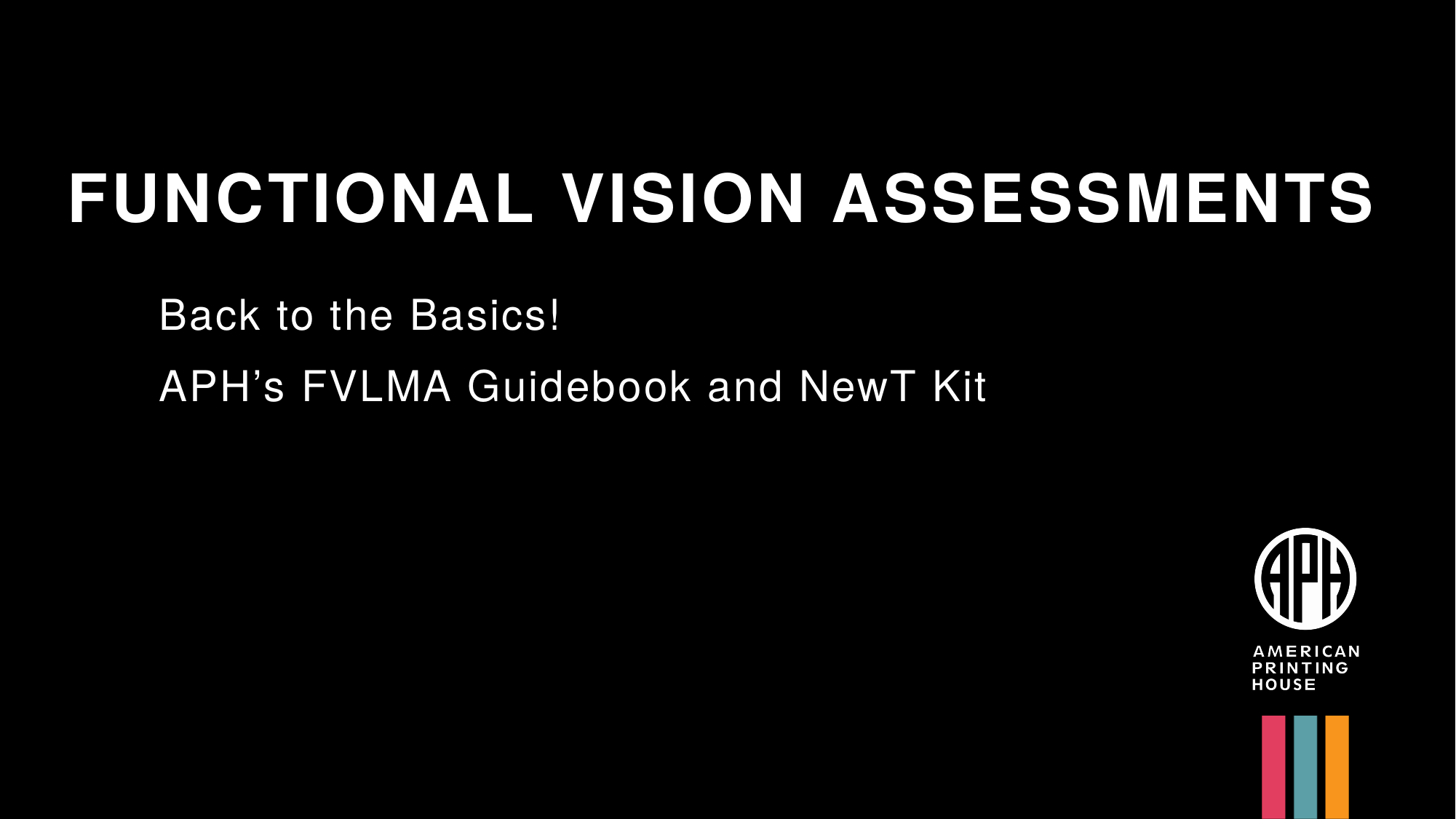

# Functional Vision Assessments
Back to the Basics!
APH’s FVLMA Guidebook and NewT Kit